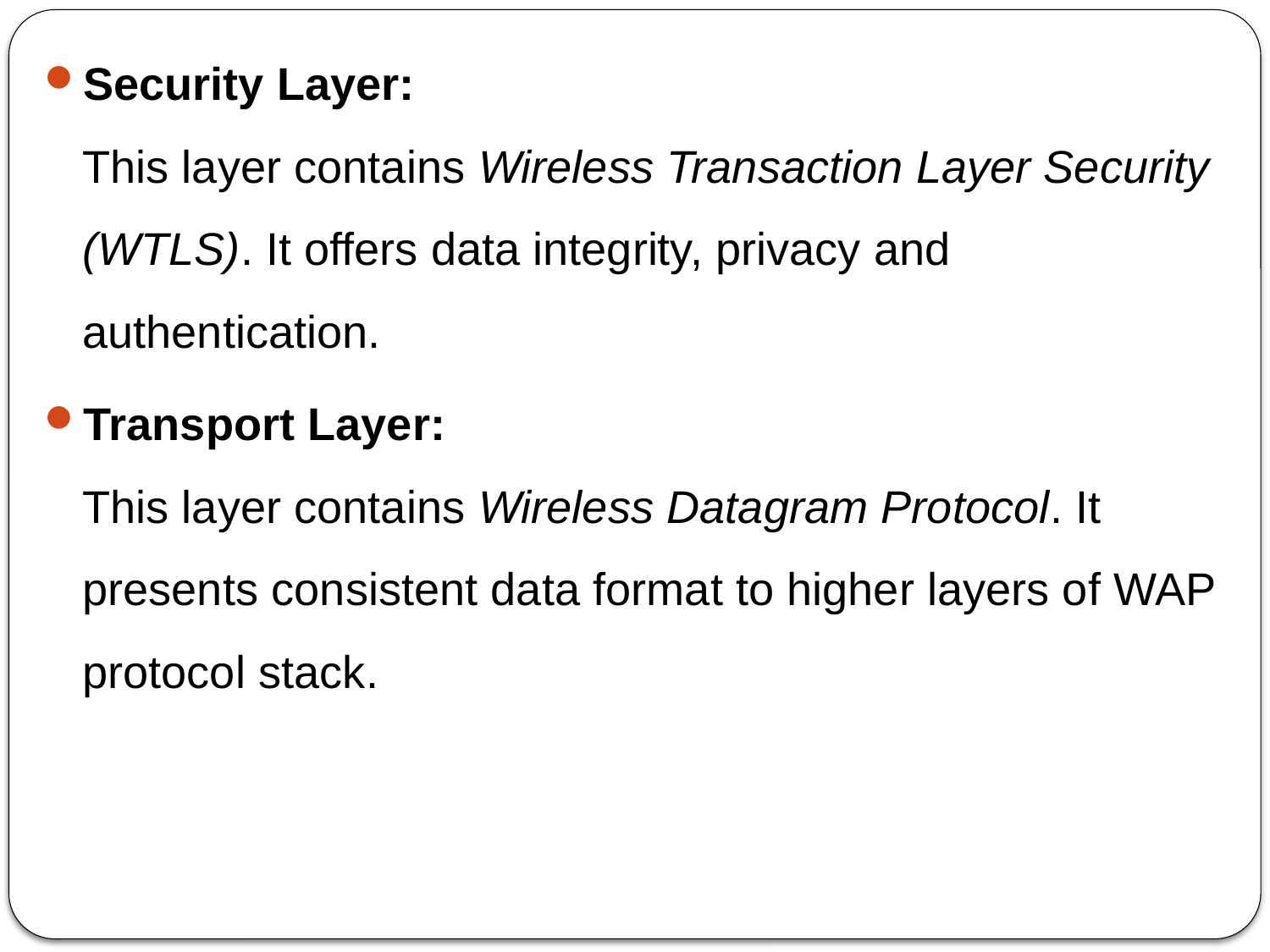

Security Layer:
This layer contains Wireless Transaction Layer Security (WTLS). It offers data integrity, privacy and authentication.
Transport Layer:
This layer contains Wireless Datagram Protocol. It presents consistent data format to higher layers of WAP protocol stack.